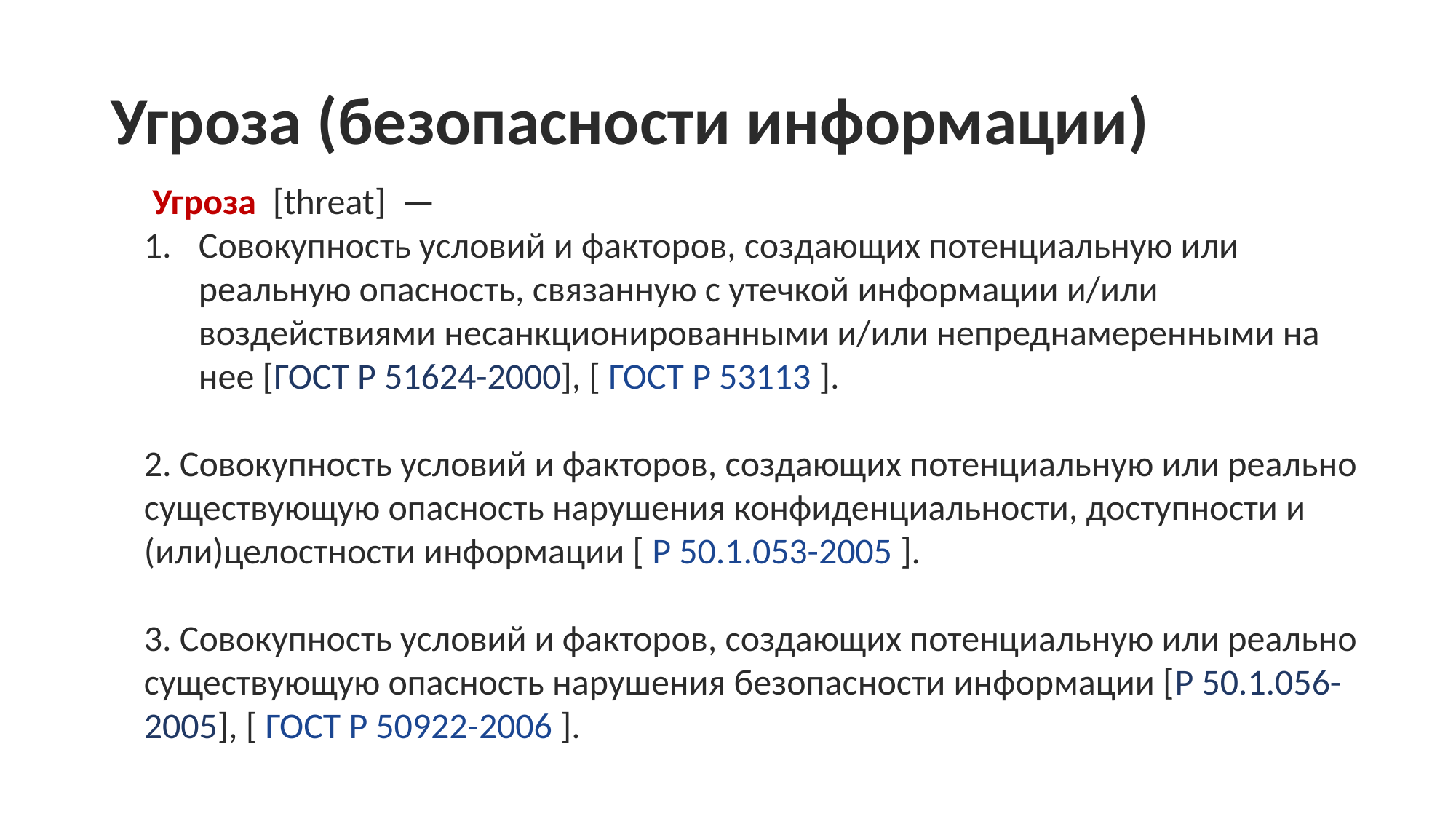

# Угроза (безопасности информации)
 Угроза  [threat]  —
Совокупность условий и факторов, создающих потенциальную или реальную опасность, связанную с утечкой информации и/или воздействиями несанкционированными и/или непреднамеренными на нее [ГОСТ Р 51624-2000], [ ГОСТ Р 53113 ].
2. Совокупность условий и факторов, создающих потенциальную или реально существующую опасность нарушения конфиденциальности, доступности и (или)целостности информации [ Р 50.1.053-2005 ].
3. Совокупность условий и факторов, создающих потенциальную или реально существующую опасность нарушения безопасности информации [Р 50.1.056-2005], [ ГОСТ Р 50922-2006 ].